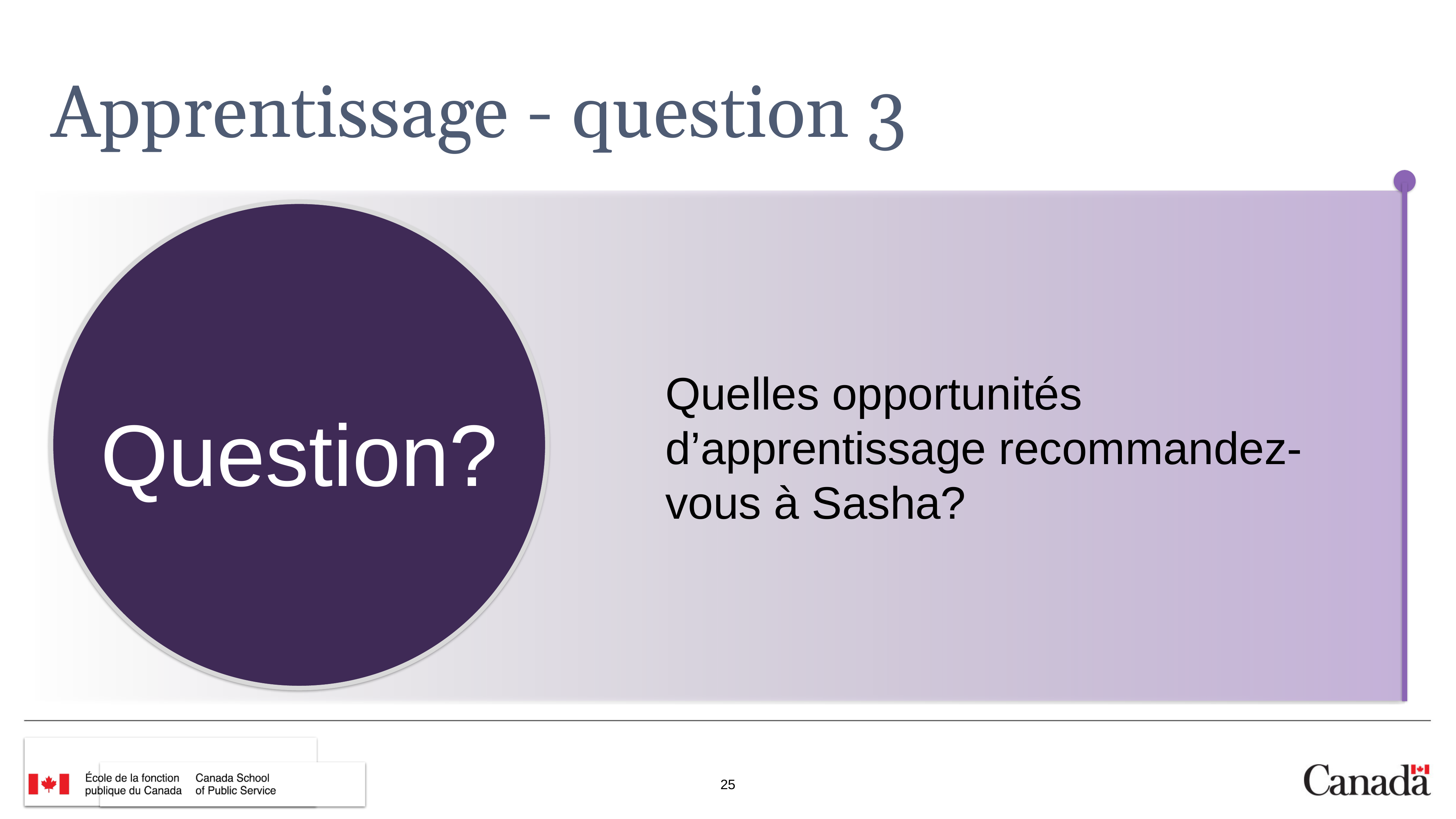

# Apprentissage - question 3
Quelles opportunités d’apprentissage recommandez-
vous à Sasha?
Question?
25